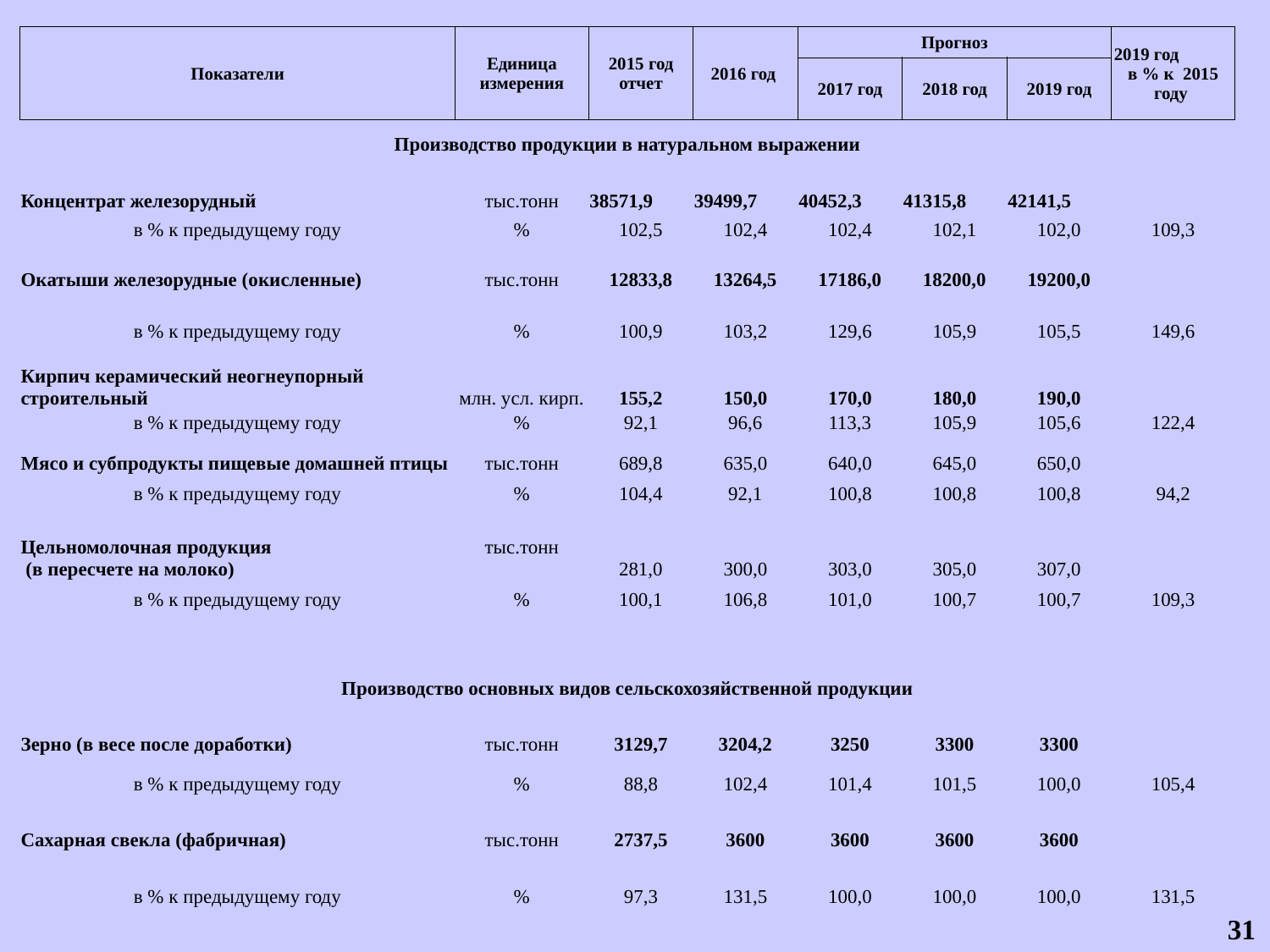

| Показатели | Единица измерения | 2015 год отчет | 2016 год | Прогноз |  |  | 2019 год в % к 2015 году |
| --- | --- | --- | --- | --- | --- | --- | --- |
|  |  |  |  | 2017 год | 2018 год | 2019 год |  |
| Производство продукции в натуральном выражении |  |  |  |  |  |  |  |
| Концентрат железорудный | тыс.тонн | 38571,9 | 39499,7 | 40452,3 | 41315,8 | 42141,5 |  |
| в % к предыдущему году | % | 102,5 | 102,4 | 102,4 | 102,1 | 102,0 | 109,3 |
| Окатыши железорудные (окисленные) | тыс.тонн | 12833,8 | 13264,5 | 17186,0 | 18200,0 | 19200,0 |  |
| в % к предыдущему году | % | 100,9 | 103,2 | 129,6 | 105,9 | 105,5 | 149,6 |
| Кирпич керамический неогнеупорный строительный | млн. усл. кирп. | 155,2 | 150,0 | 170,0 | 180,0 | 190,0 |  |
| в % к предыдущему году | % | 92,1 | 96,6 | 113,3 | 105,9 | 105,6 | 122,4 |
| Мясо и субпродукты пищевые домашней птицы | тыс.тонн | 689,8 | 635,0 | 640,0 | 645,0 | 650,0 |  |
| в % к предыдущему году | % | 104,4 | 92,1 | 100,8 | 100,8 | 100,8 | 94,2 |
| Цельномолочная продукция (в пересчете на молоко) | тыс.тонн | 281,0 | 300,0 | 303,0 | 305,0 | 307,0 |  |
| в % к предыдущему году | % | 100,1 | 106,8 | 101,0 | 100,7 | 100,7 | 109,3 |
| Производство основных видов сельскохозяйственной продукции |  |  |  |  |  |  |  |
| Зерно (в весе после доработки) | тыс.тонн | 3129,7 | 3204,2 | 3250 | 3300 | 3300 |  |
| в % к предыдущему году | % | 88,8 | 102,4 | 101,4 | 101,5 | 100,0 | 105,4 |
| Сахарная свекла (фабричная) | тыс.тонн | 2737,5 | 3600 | 3600 | 3600 | 3600 |  |
| в % к предыдущему году | % | 97,3 | 131,5 | 100,0 | 100,0 | 100,0 | 131,5 |
31